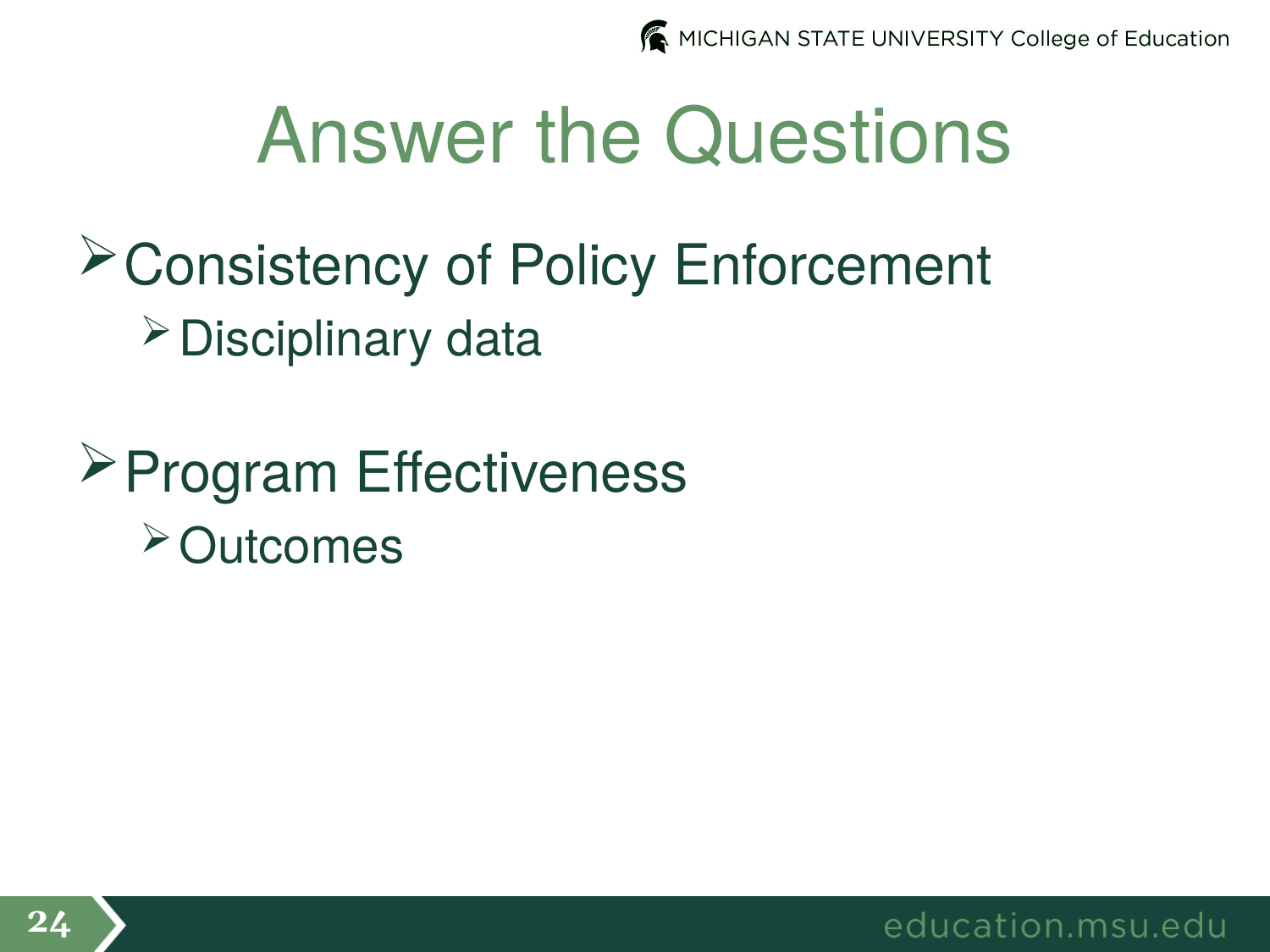

# Answer the Questions
Consistency of Policy Enforcement
Disciplinary data
Program Effectiveness
Outcomes
24